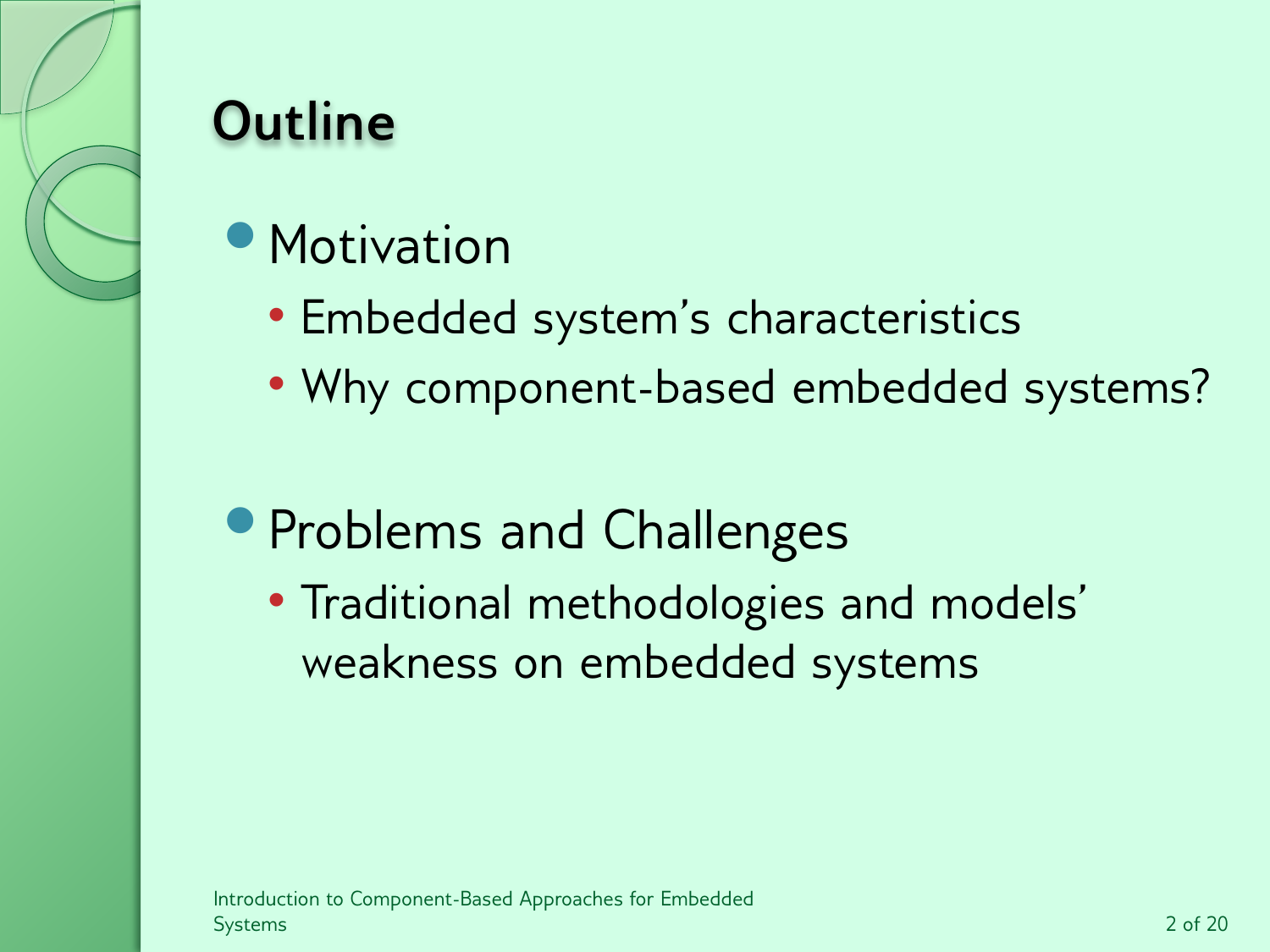

# Outline
Motivation
Embedded system’s characteristics
Why component-based embedded systems?

Problems and Challenges
Traditional methodologies and models’ weakness on embedded systems
Introduction to Component-Based Approaches for Embedded Systems